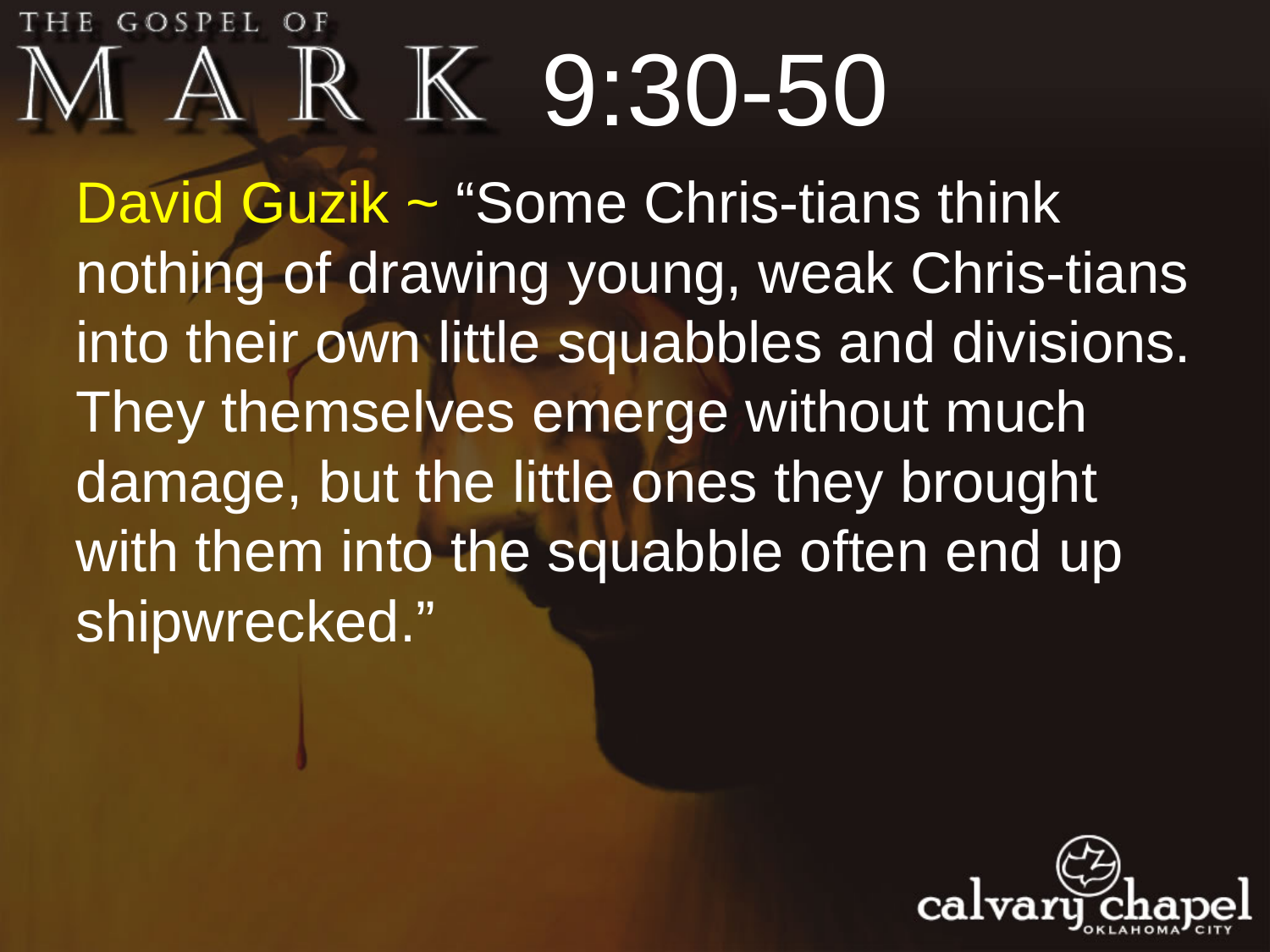

9:30-50
David Guzik ~ “Some Chris-tians think nothing of drawing young, weak Chris-tians into their own little squabbles and divisions. They themselves emerge without much damage, but the little ones they brought with them into the squabble often end up shipwrecked.”